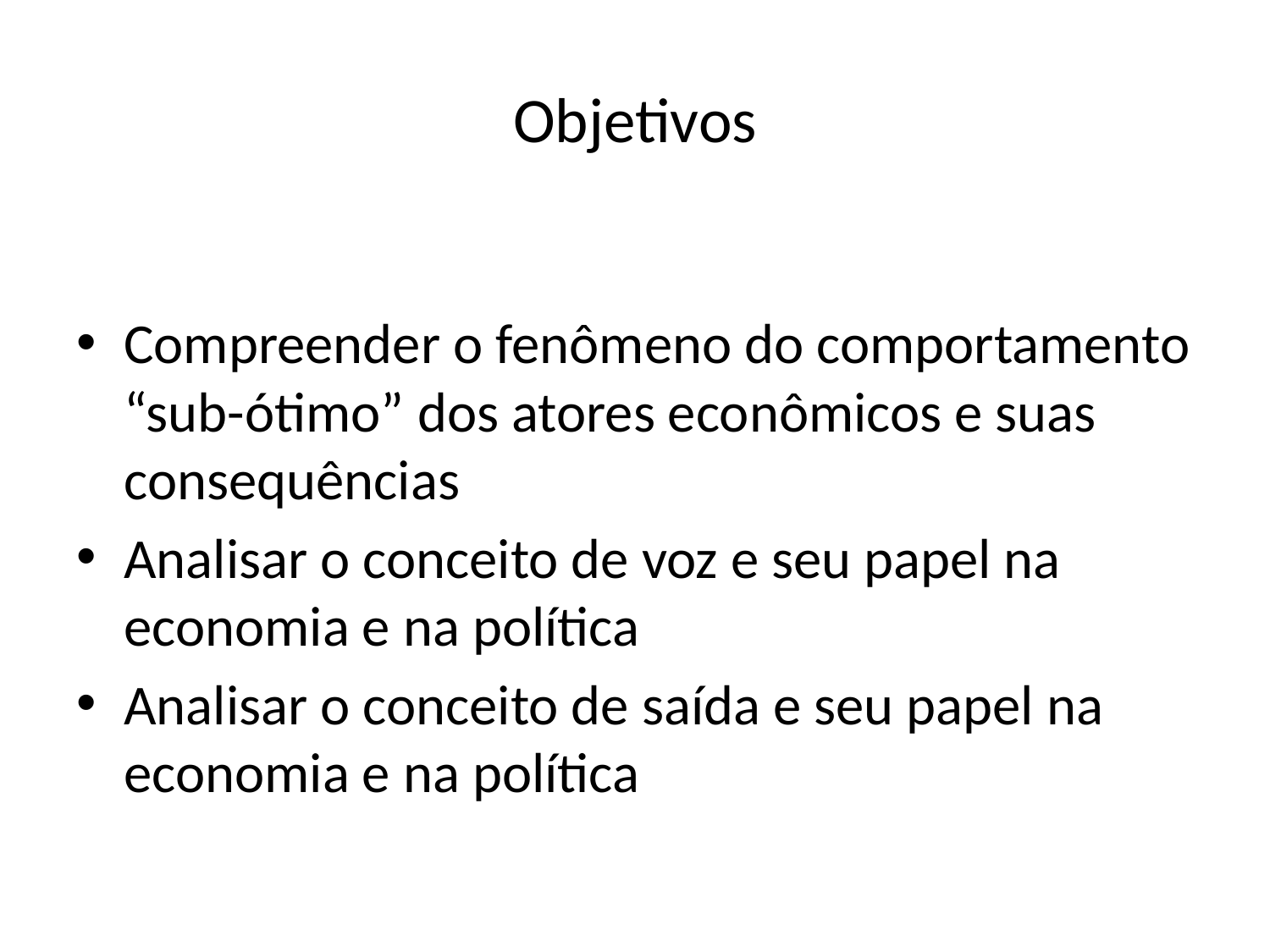

# Objetivos

Compreender o fenômeno do comportamento “sub-ótimo” dos atores econômicos e suas consequências
Analisar o conceito de voz e seu papel na economia e na política
Analisar o conceito de saída e seu papel na economia e na política